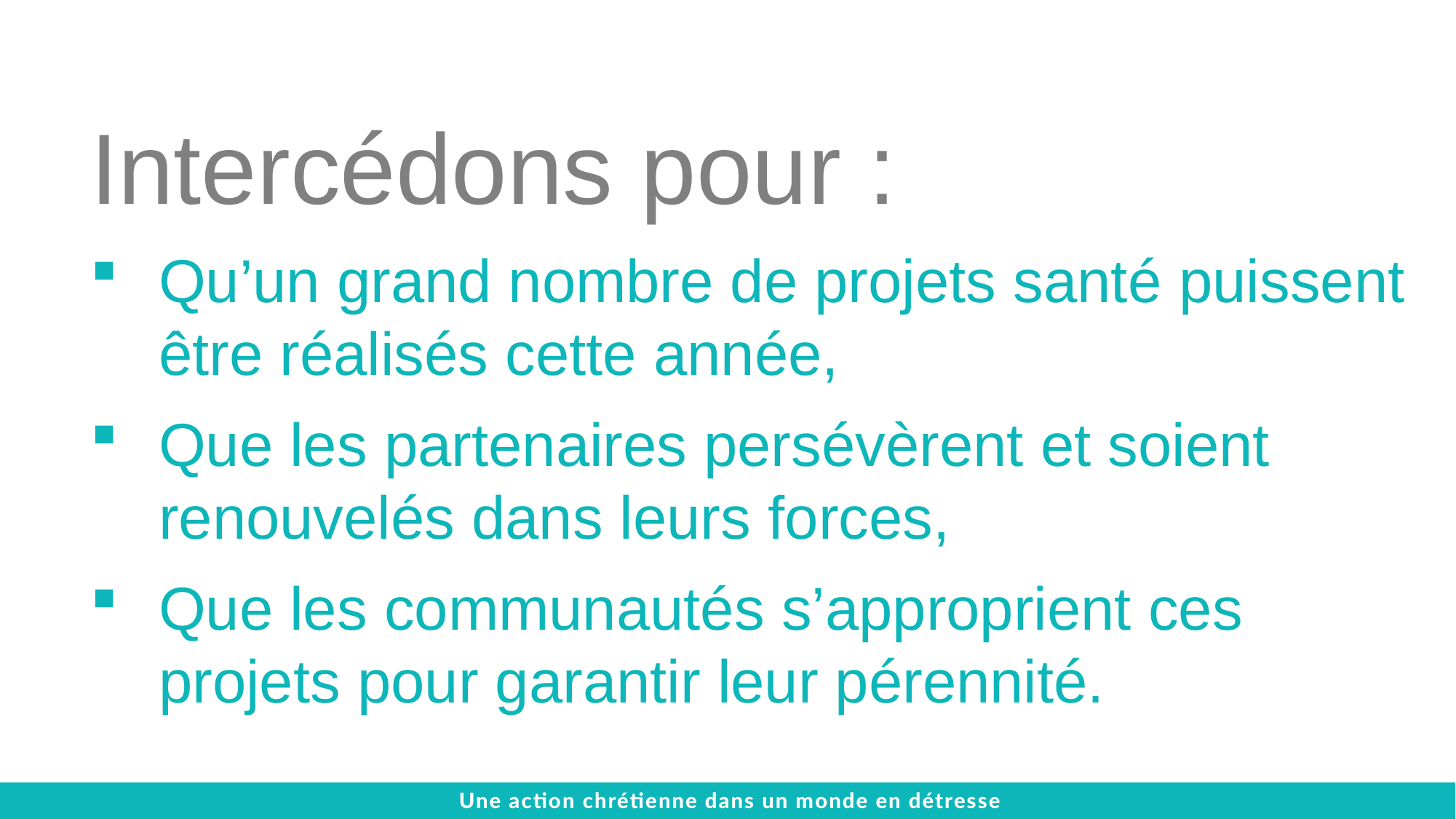

Intercédons pour :
Qu’un grand nombre de projets santé puissent être réalisés cette année,
Que les partenaires persévèrent et soient renouvelés dans leurs forces,
Que les communautés s’approprient ces projets pour garantir leur pérennité.
 © 2021 The Chalmers Center
Une action chrétienne dans un monde en détresse

 © 2021 The Chalmers Center